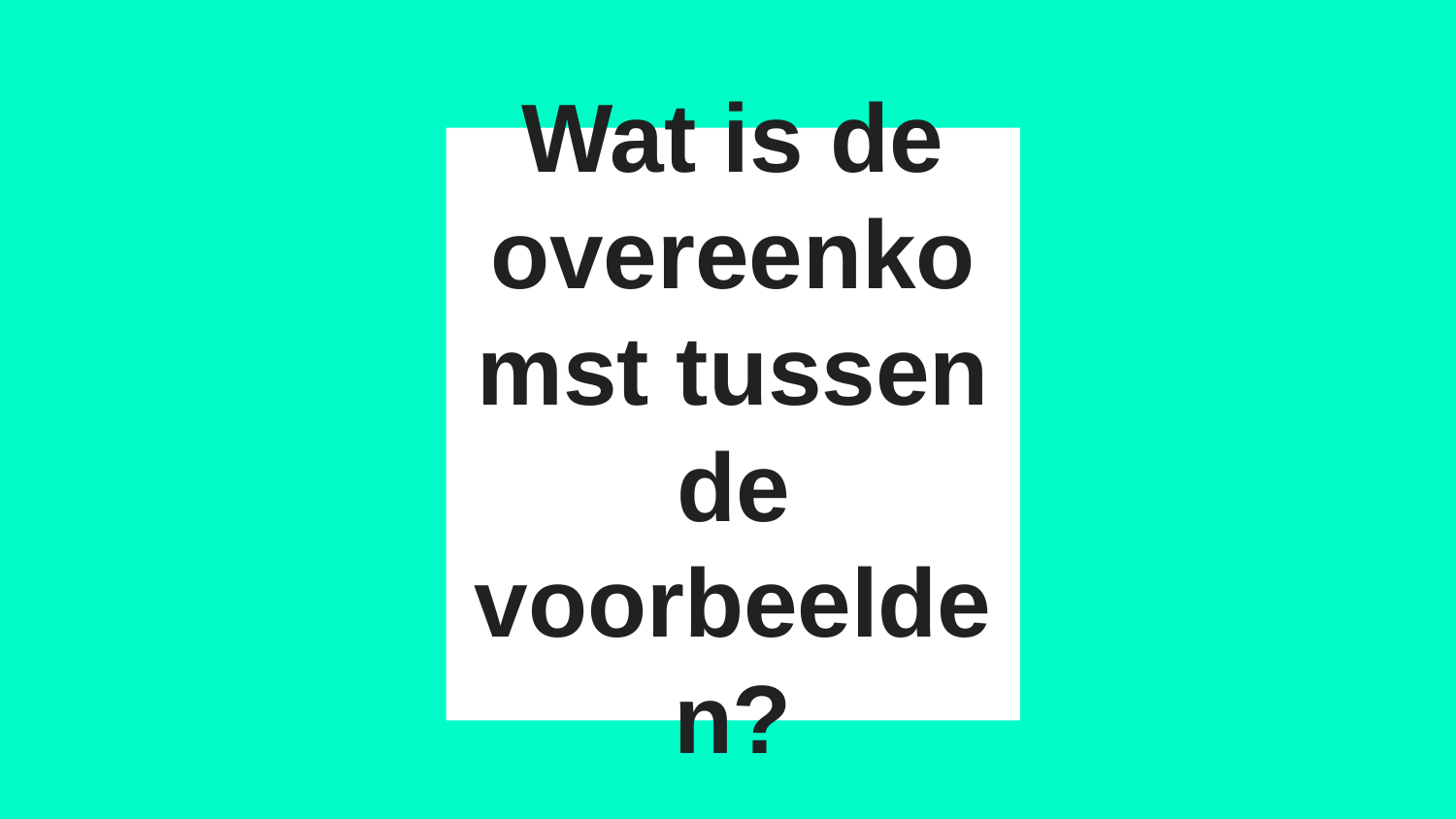

# Wat is de overeenkomst tussen de voorbeelden?